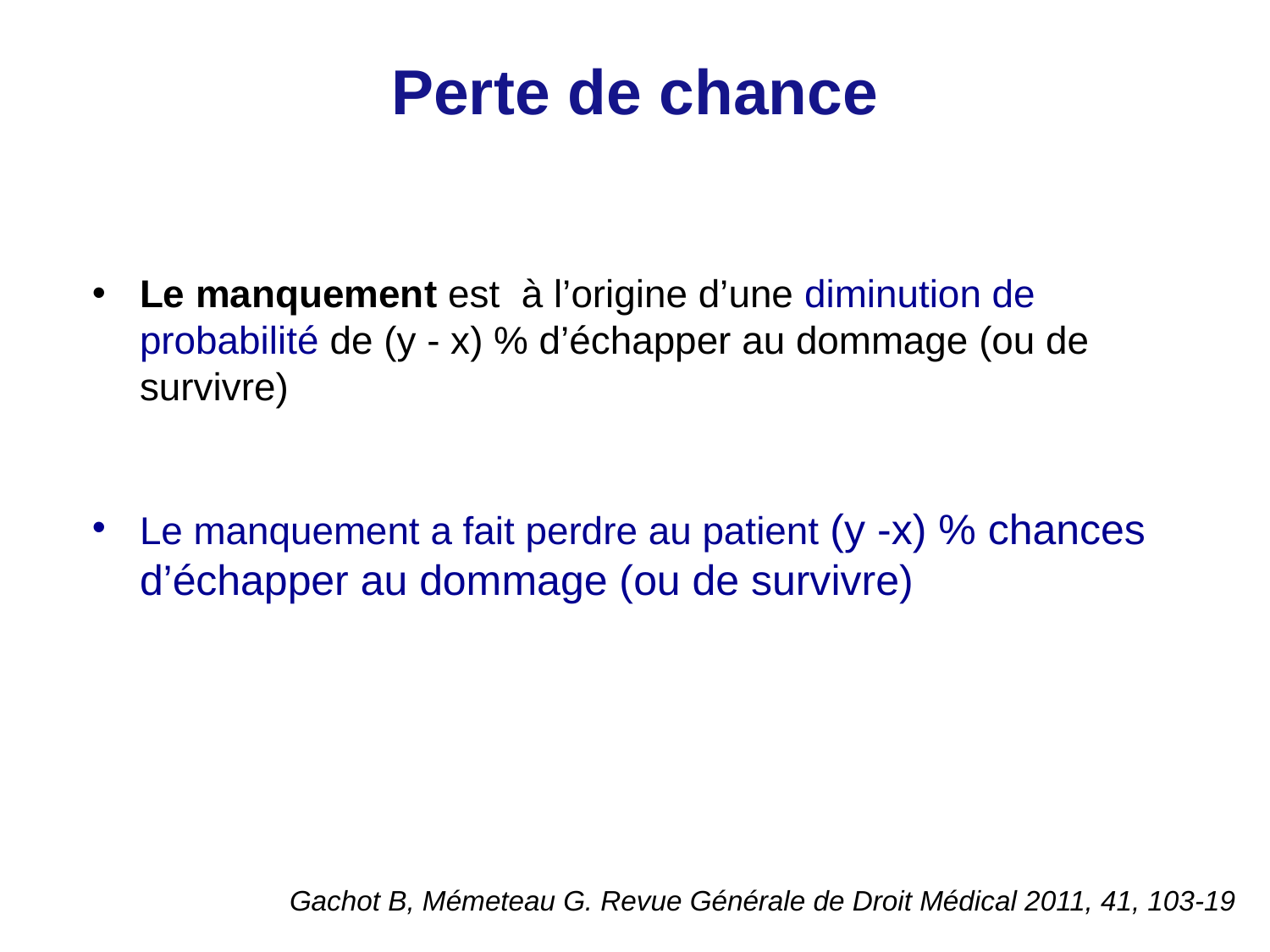

# Perte de chance
Le manquement est  à l’origine d’une diminution de probabilité de (y - x) % d’échapper au dommage (ou de survivre)

Le manquement a fait perdre au patient (y -x) % chances d’échapper au dommage (ou de survivre)

Gachot B, Mémeteau G. Revue Générale de Droit Médical 2011, 41, 103-19